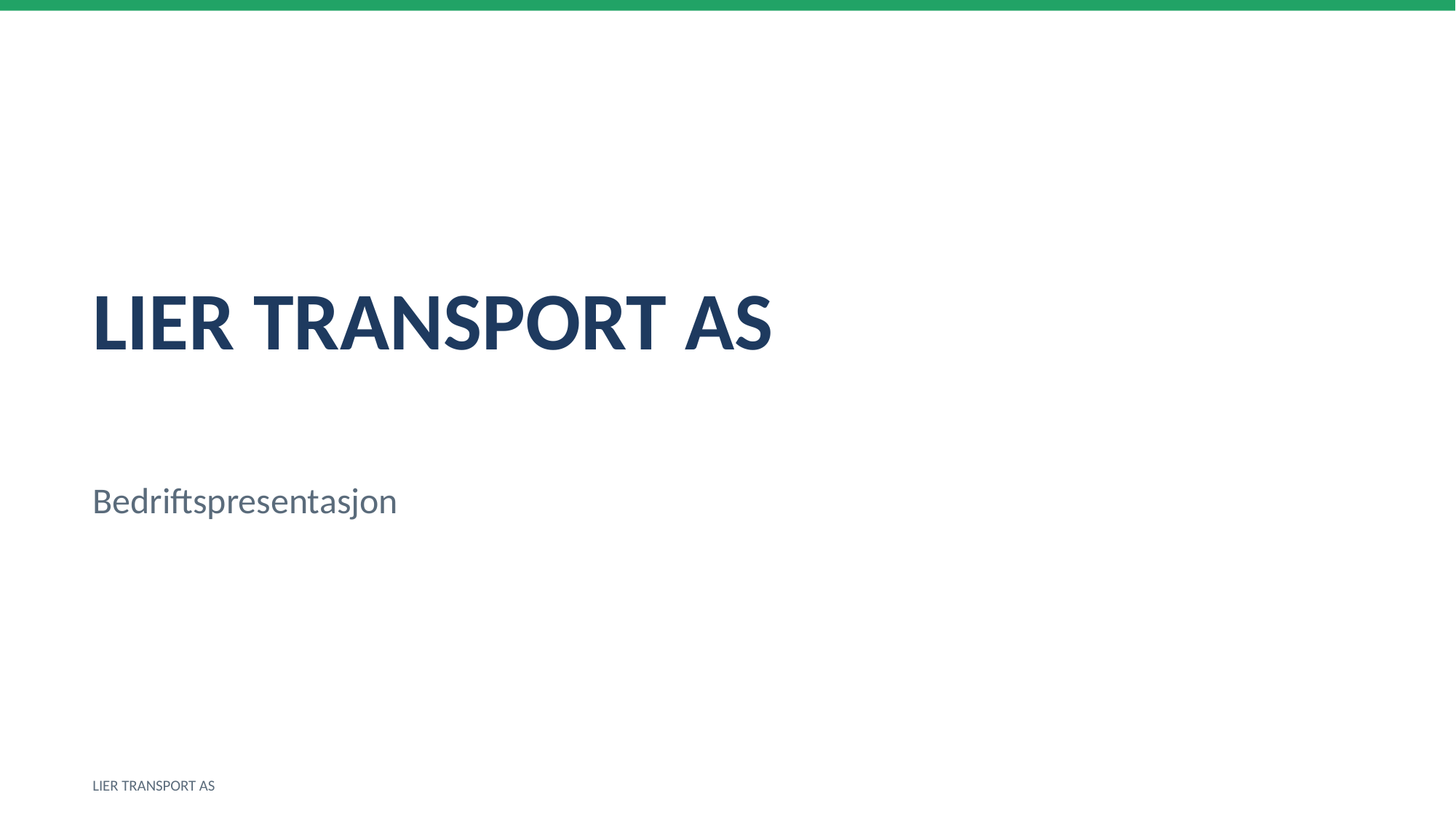

LIER TRANSPORT AS
Bedriftspresentasjon
LIER TRANSPORT AS